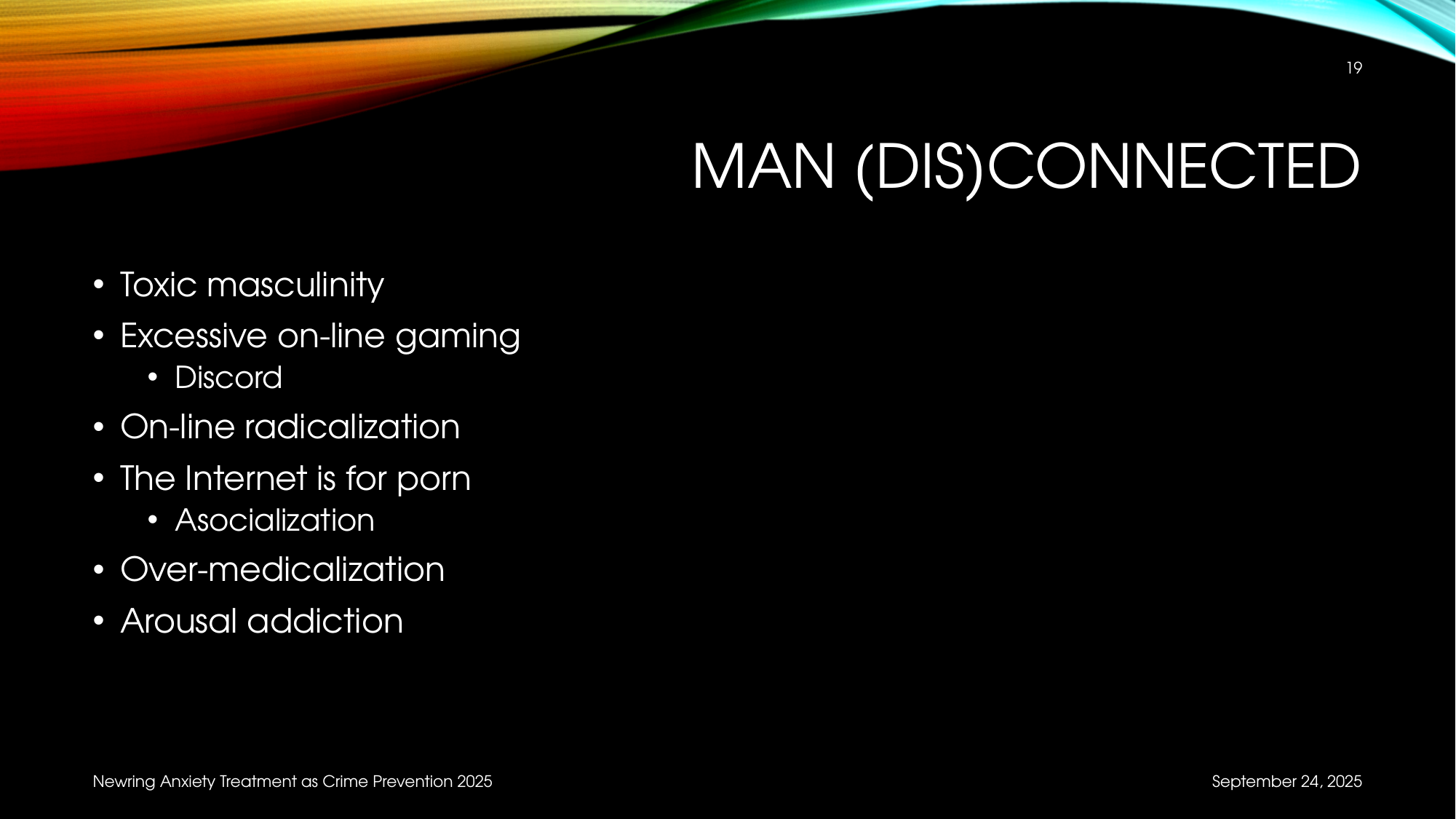

19
# Man (dis)Connected
Toxic masculinity
Excessive on-line gaming
Discord
On-line radicalization
The Internet is for porn
Asocialization
Over-medicalization
Arousal addiction
Newring Anxiety Treatment as Crime Prevention 2025
September 24, 2025